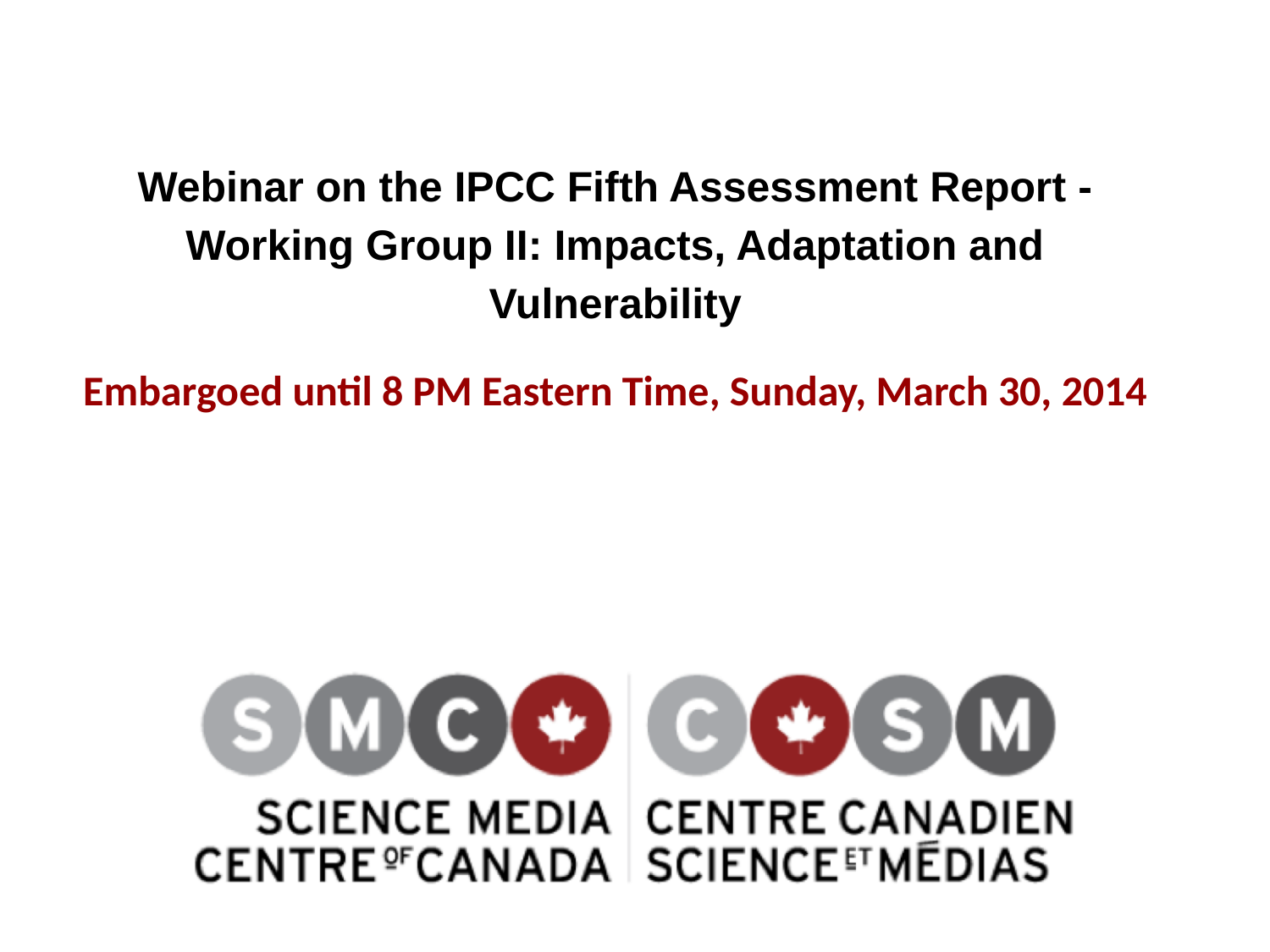

# Webinar on the IPCC Fifth Assessment Report - Working Group II: Impacts, Adaptation and Vulnerability
Embargoed until 8 PM Eastern Time, Sunday, March 30, 2014